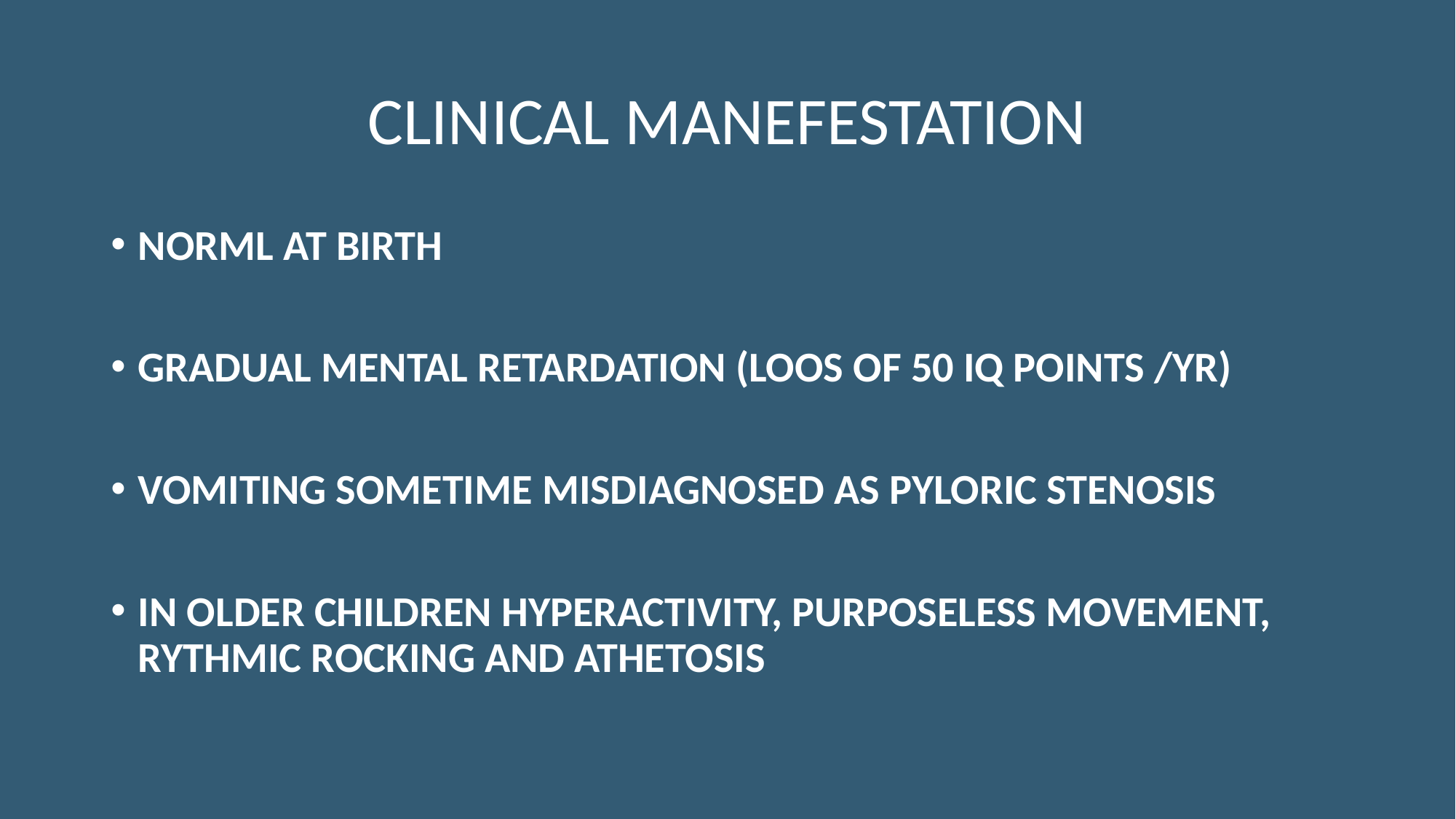

# CLINICAL MANEFESTATION
NORML AT BIRTH

GRADUAL MENTAL RETARDATION (LOOS OF 50 IQ POINTS /YR)

VOMITING SOMETIME MISDIAGNOSED AS PYLORIC STENOSIS

IN OLDER CHILDREN HYPERACTIVITY, PURPOSELESS MOVEMENT, RYTHMIC ROCKING AND ATHETOSIS